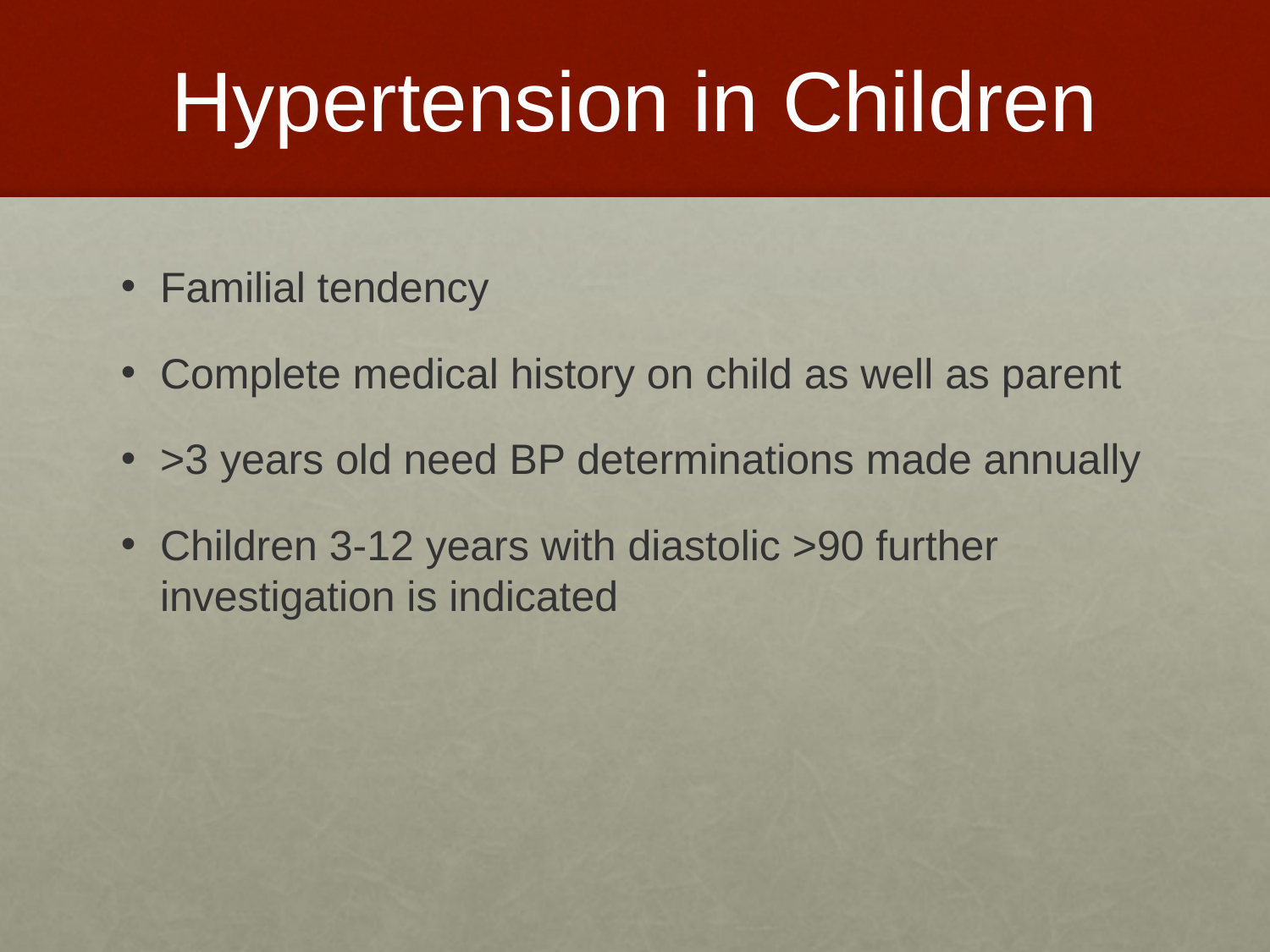

# Hypertension in Children
Familial tendency
Complete medical history on child as well as parent
>3 years old need BP determinations made annually
Children 3-12 years with diastolic >90 further investigation is indicated